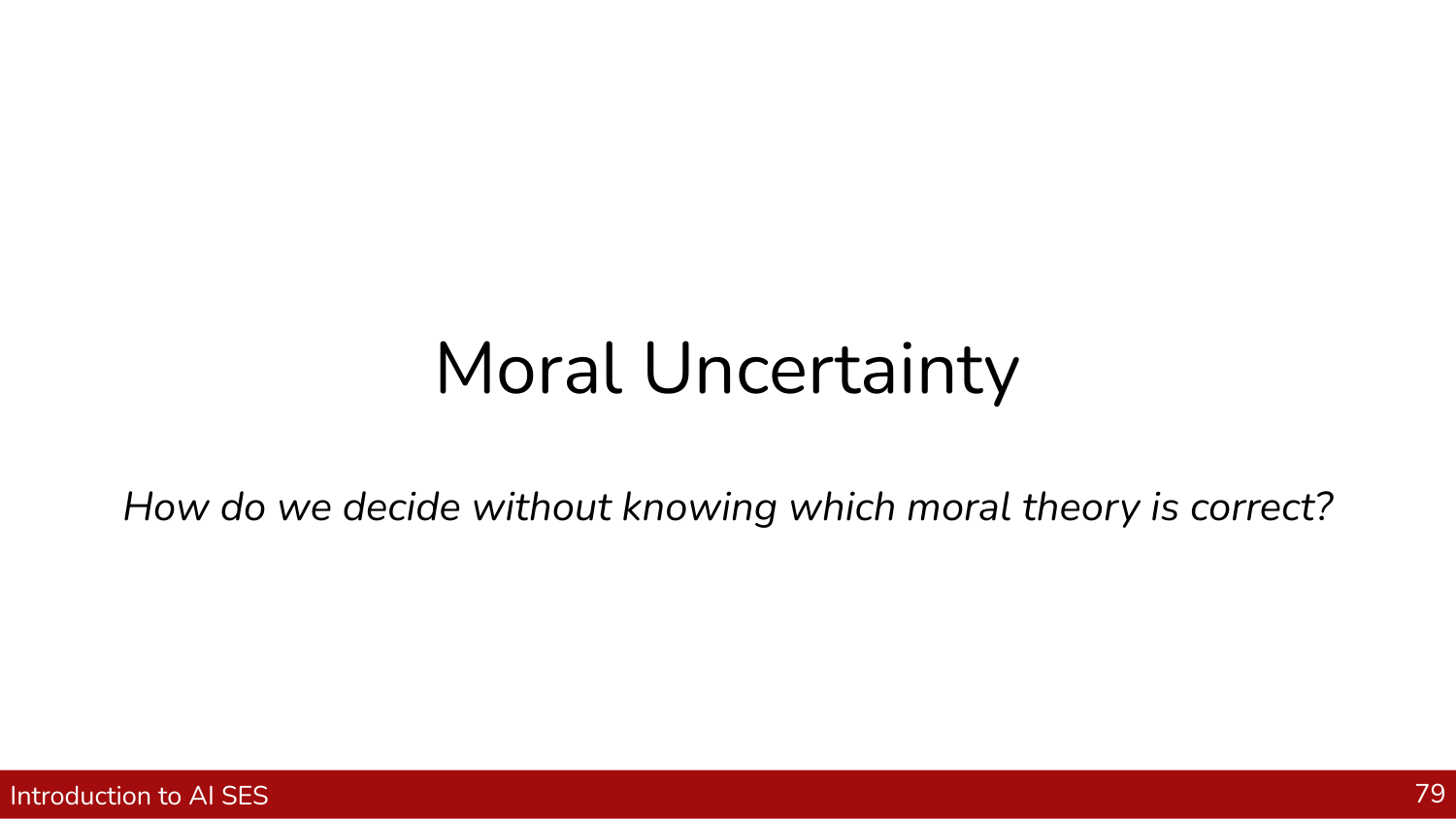

# Moral Uncertainty
How do we decide without knowing which moral theory is correct?
79
Introduction to AI SES